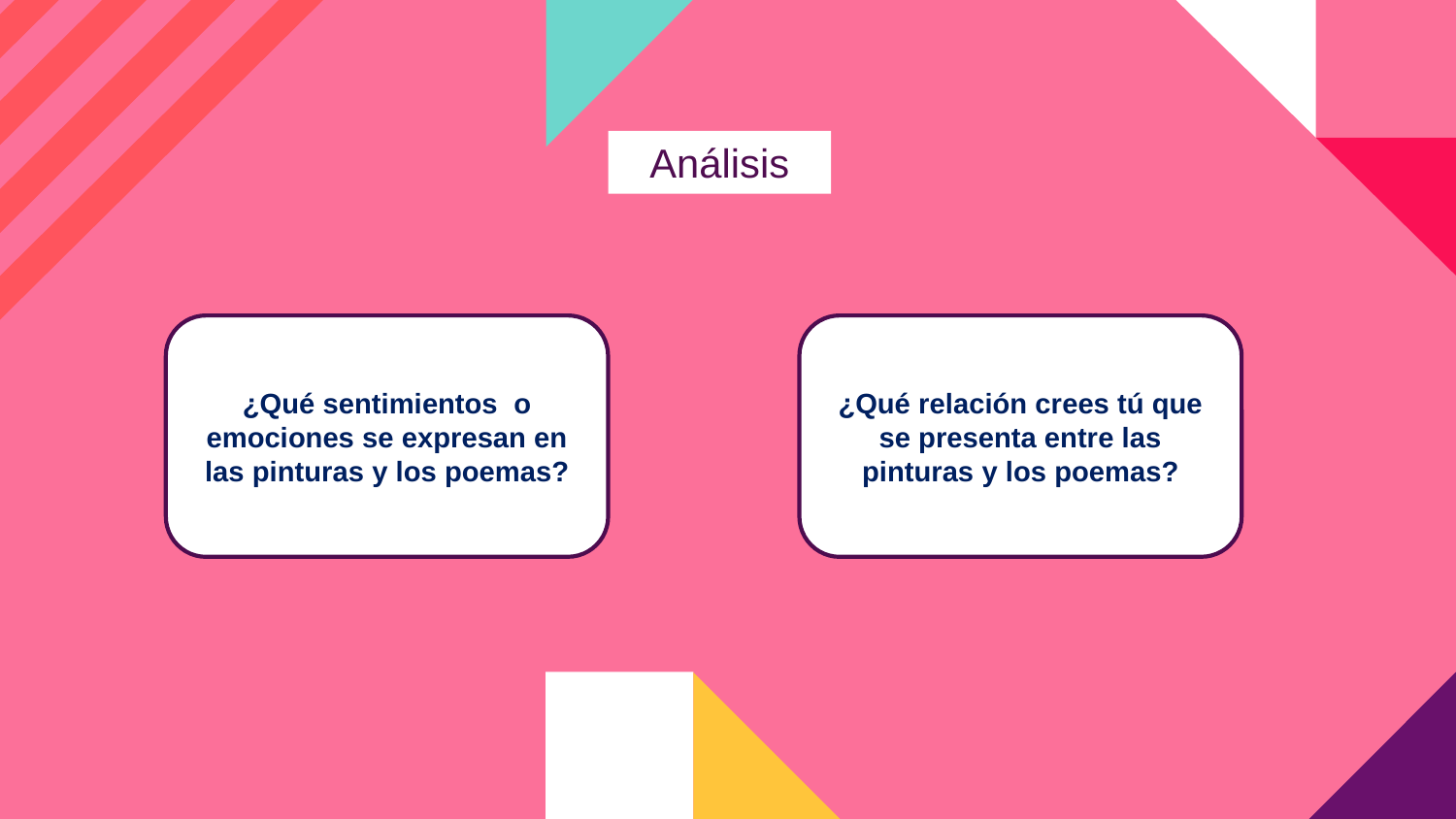

Análisis
¿Qué sentimientos  o emociones se expresan en las pinturas y los poemas?
¿Qué relación crees tú que se presenta entre las pinturas y los poemas?